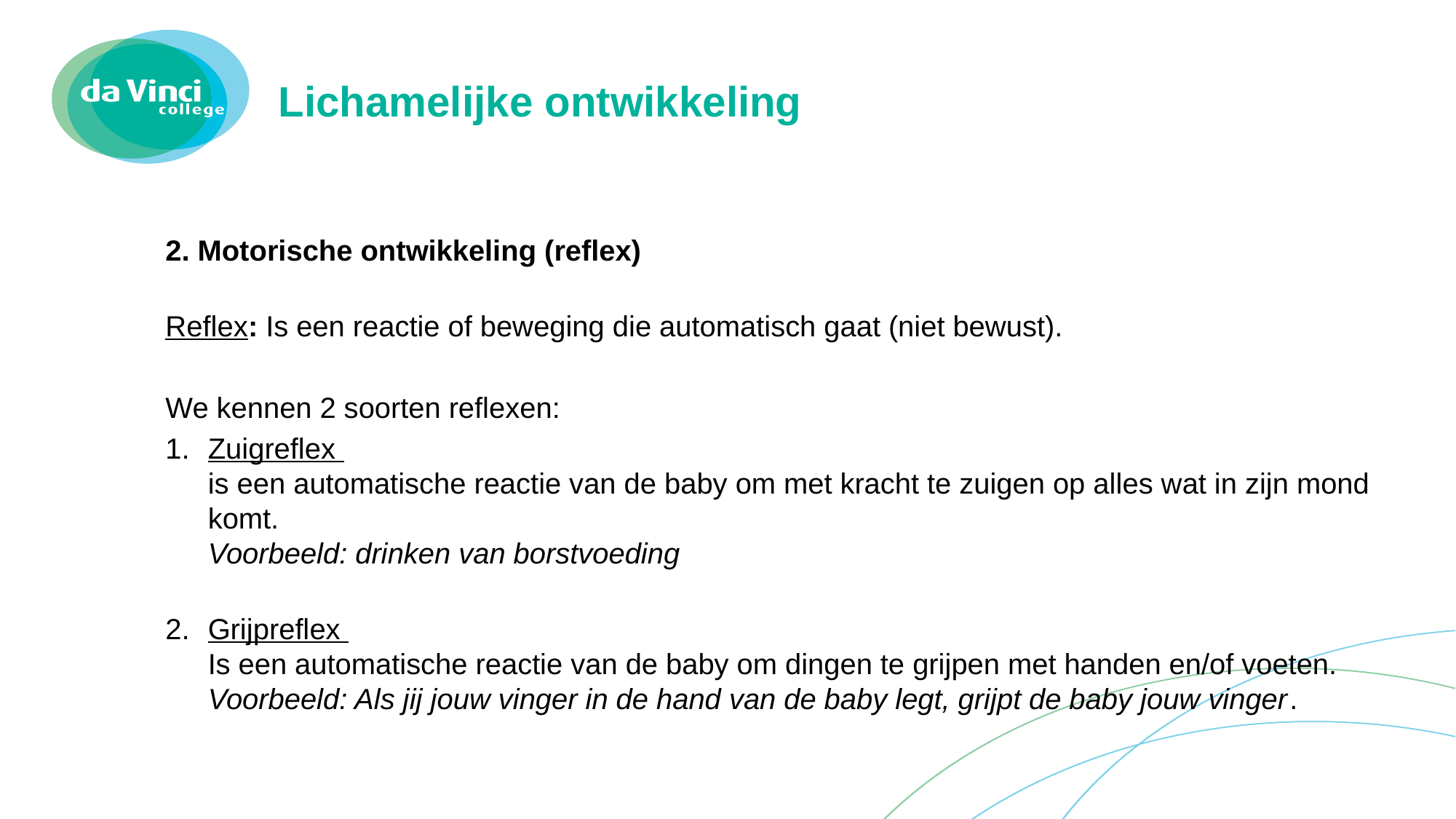

# Lichamelijke ontwikkeling

2. Motorische ontwikkeling (reflex)
Reflex: Is een reactie of beweging die automatisch gaat (niet bewust).

We kennen 2 soorten reflexen:
Zuigreflex
is een automatische reactie van de baby om met kracht te zuigen op alles wat in zijn mond komt.
Voorbeeld: drinken van borstvoeding
Grijpreflex
Is een automatische reactie van de baby om dingen te grijpen met handen en/of voeten.
Voorbeeld: Als jij jouw vinger in de hand van de baby legt, grijpt de baby jouw vinger.